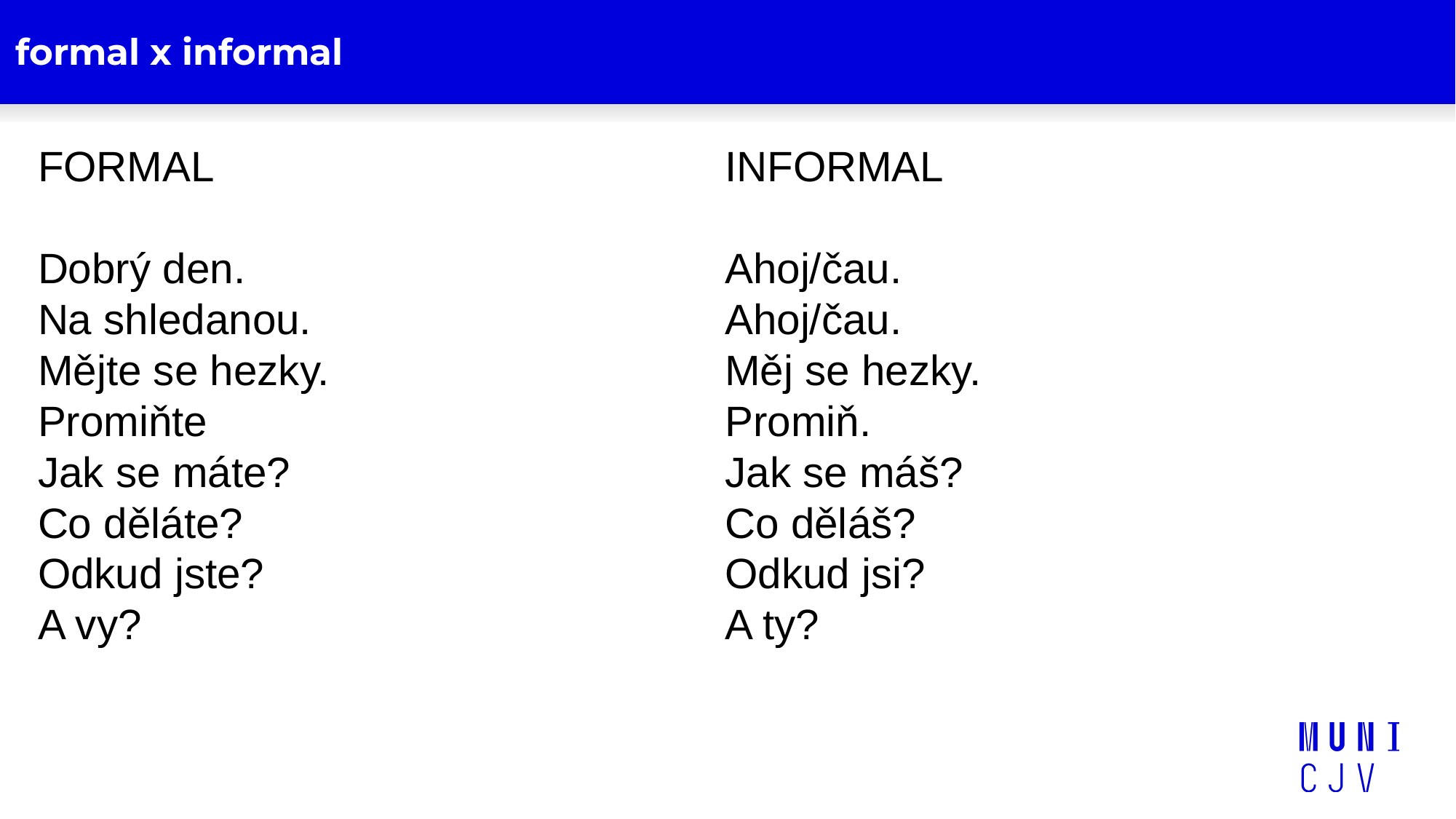

# formal x informal
FORMAL

Dobrý den.
Na shledanou.
Mějte se hezky.
Promiňte
Jak se máte?
Co děláte?
Odkud jste?
A vy?

INFORMAL

Ahoj/čau.
Ahoj/čau.
Měj se hezky.
Promiň.
Jak se máš?
Co děláš?
Odkud jsi?
A ty?